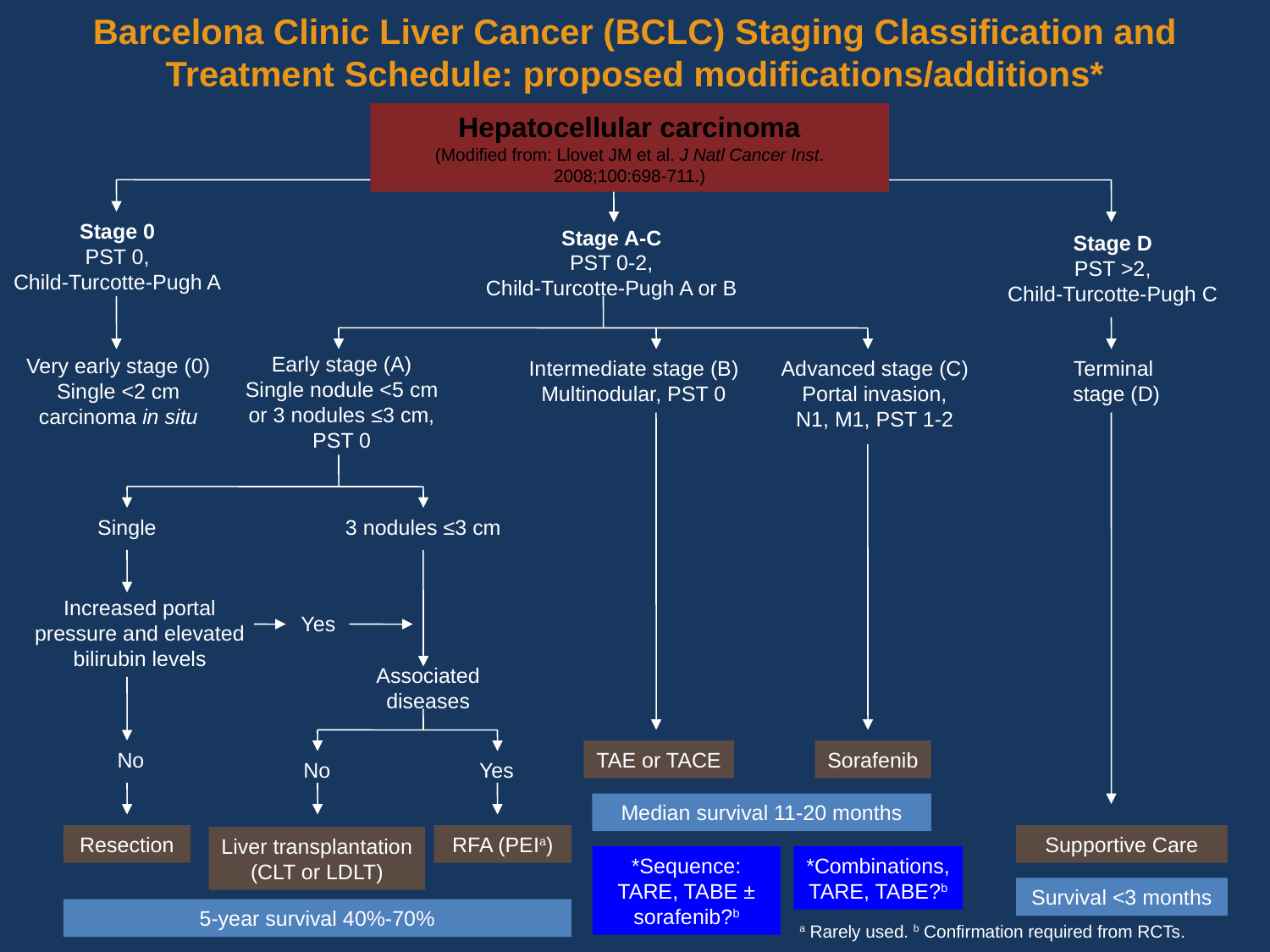

# Barcelona Clinic Liver Cancer (BCLC) Staging Classification and Treatment Schedule: proposed modifications/additions*
Hepatocellular carcinoma
(Modified from: Llovet JM et al. J Natl Cancer Inst. 2008;100:698-711.)

Stage 0
PST 0,
Child-Turcotte-Pugh A
Stage A-C
PST 0-2,
Child-Turcotte-Pugh A or B
Stage D
PST >2,
Child-Turcotte-Pugh C

Early stage (A)
Single nodule <5 cm
or 3 nodules ≤3 cm,
PST 0
Very early stage (0)
Single <2 cm
carcinoma in situ
Intermediate stage (B)
Multinodular, PST 0
Advanced stage (C)
Portal invasion,
N1, M1, PST 1-2
Terminal
stage (D)

Single
3 nodules ≤3 cm

Increased portal
pressure and elevated
bilirubin levels
Yes

Associated diseases

No
TAE or TACE
Sorafenib
No
Yes

Median survival 11-20 months
Resection
RFA (PEIa)
Supportive Care
Liver transplantation
(CLT or LDLT)
*Sequence: TARE, TABE ± sorafenib?b
*Combinations,
TARE, TABE?b
Survival <3 months
5-year survival 40%-70%
a Rarely used. b Confirmation required from RCTs.